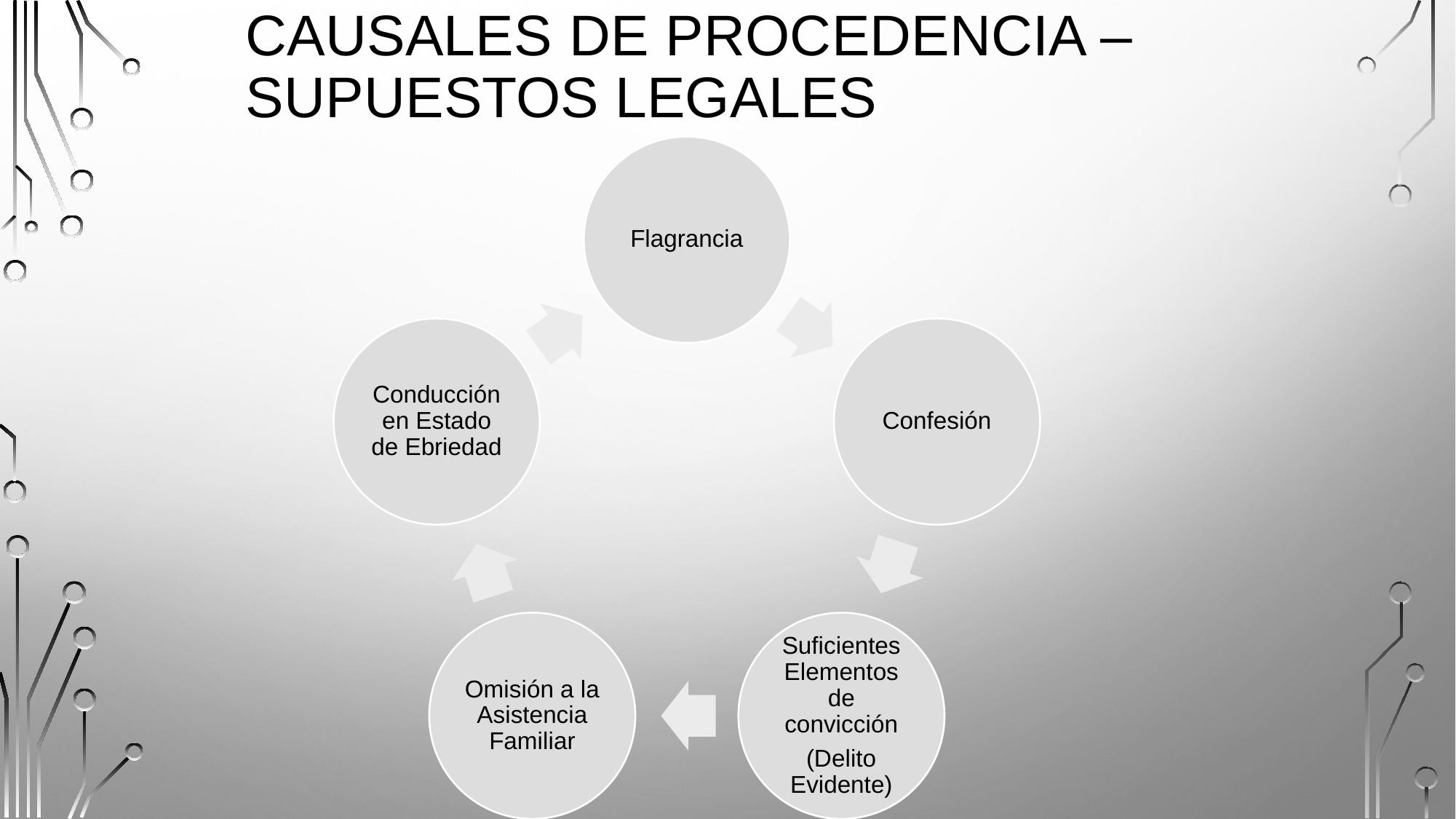

# Causales de Procedencia – Supuestos legales
Flagrancia

Confesión

Suficientes Elementos de convicción
(Delito Evidente)

Omisión a la Asistencia Familiar

Conducción en Estado de Ebriedad